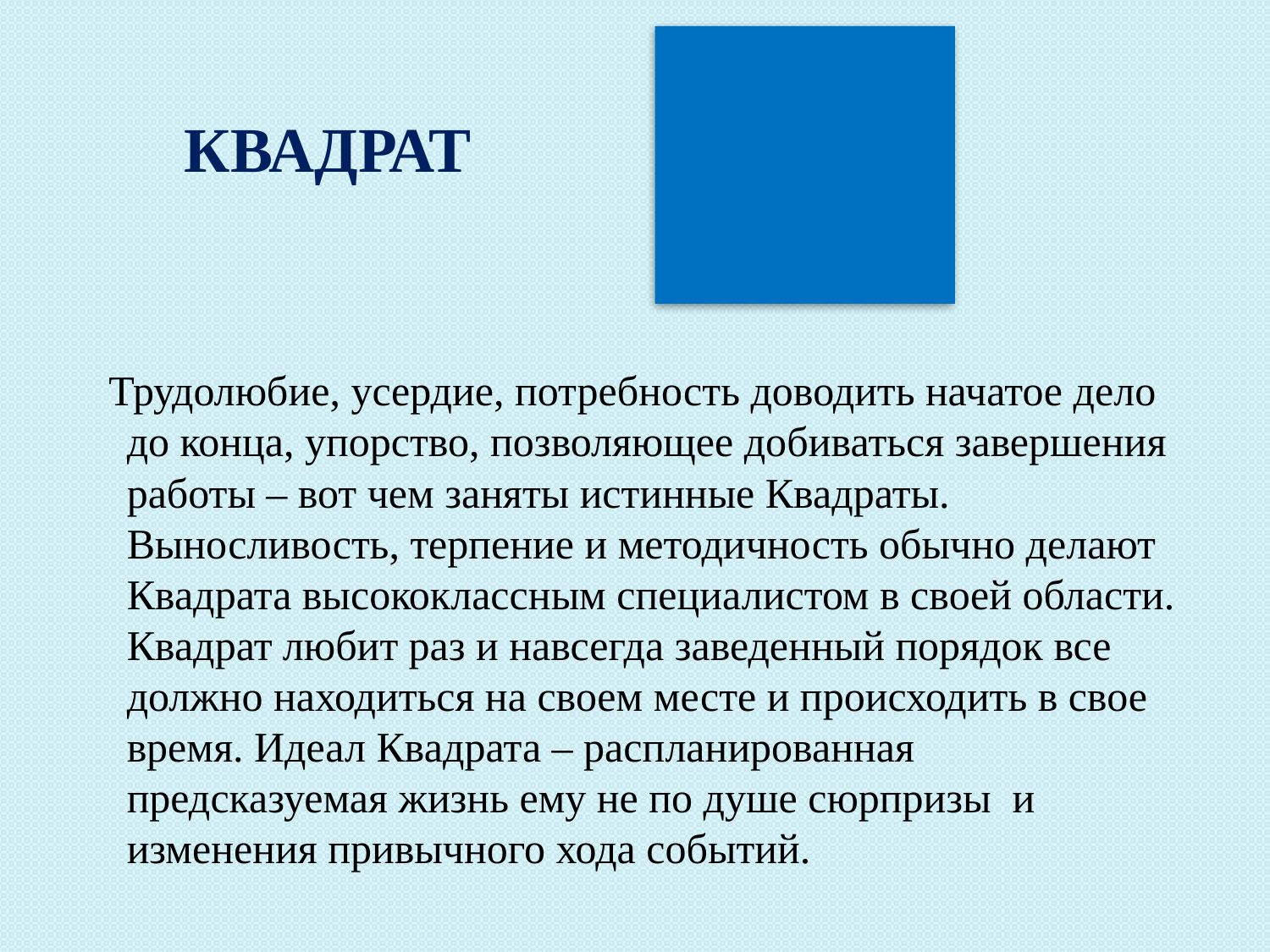

# Квадрат

  Трудолюбие, усердие, потребность доводить начатое дело до конца, упорство, позволяющее добиваться завершения работы – вот чем заняты истинные Квадраты. Выносливость, терпение и методичность обычно делают Квадрата высококлассным специалистом в своей области. Квадрат любит раз и навсегда заведенный порядок все должно находиться на своем месте и происходить в свое время. Идеал Квадрата – распланированная предсказуемая жизнь ему не по душе сюрпризы  и изменения привычного хода событий.